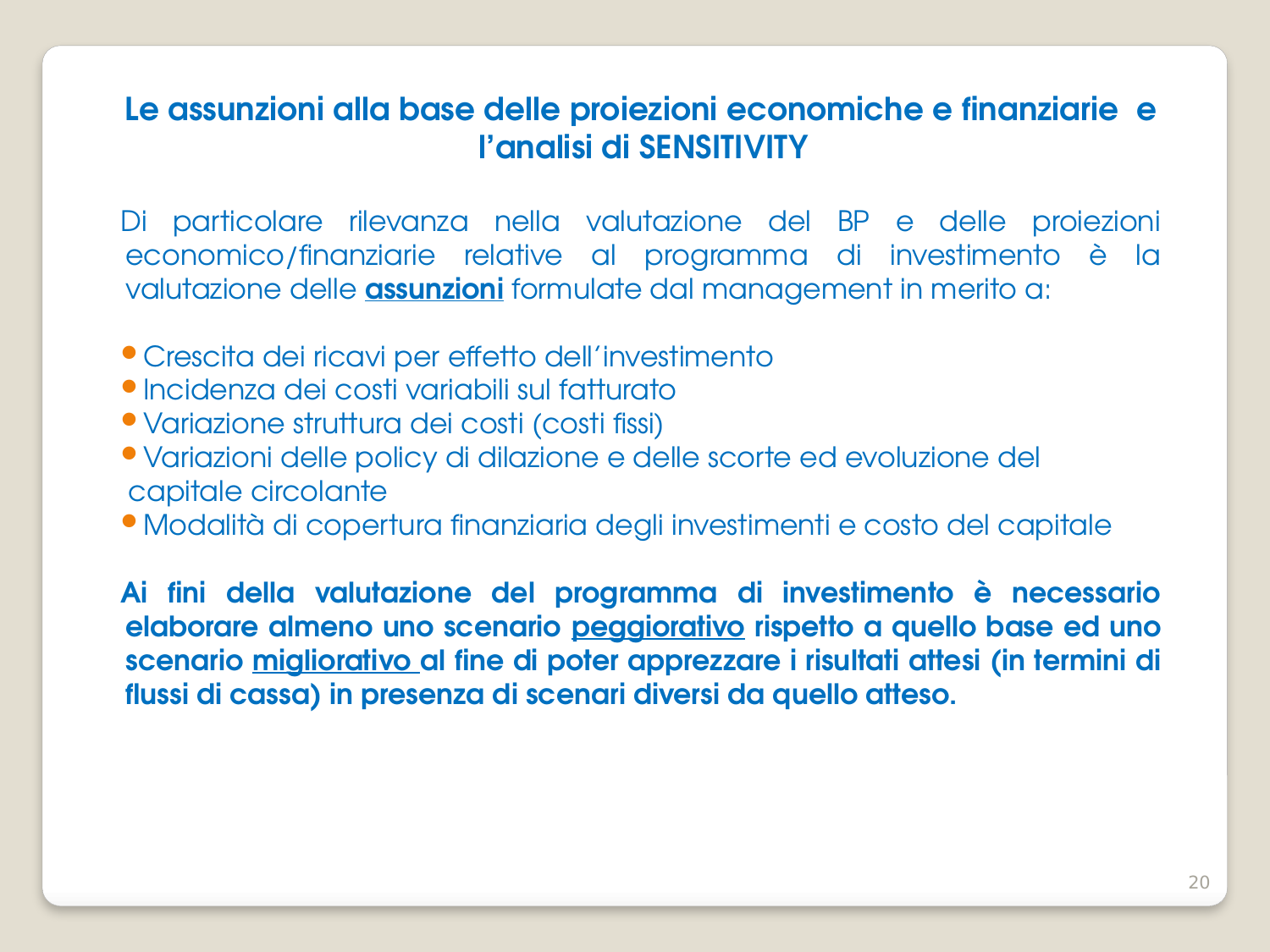

Le assunzioni alla base delle proiezioni economiche e finanziarie  e l’analisi di SENSITIVITY

Di particolare rilevanza nella valutazione del BP e delle proiezioni economico/finanziarie relative al programma di investimento è la valutazione delle assunzioni formulate dal management in merito a:

Crescita dei ricavi per effetto dell’investimento
Incidenza dei costi variabili sul fatturato
Variazione struttura dei costi (costi fissi)
Variazioni delle policy di dilazione e delle scorte ed evoluzione del capitale circolante
Modalità di copertura finanziaria degli investimenti e costo del capitale

Ai fini della valutazione del programma di investimento è necessario elaborare almeno uno scenario peggiorativo rispetto a quello base ed uno scenario migliorativo al fine di poter apprezzare i risultati attesi (in termini di flussi di cassa) in presenza di scenari diversi da quello atteso.

20